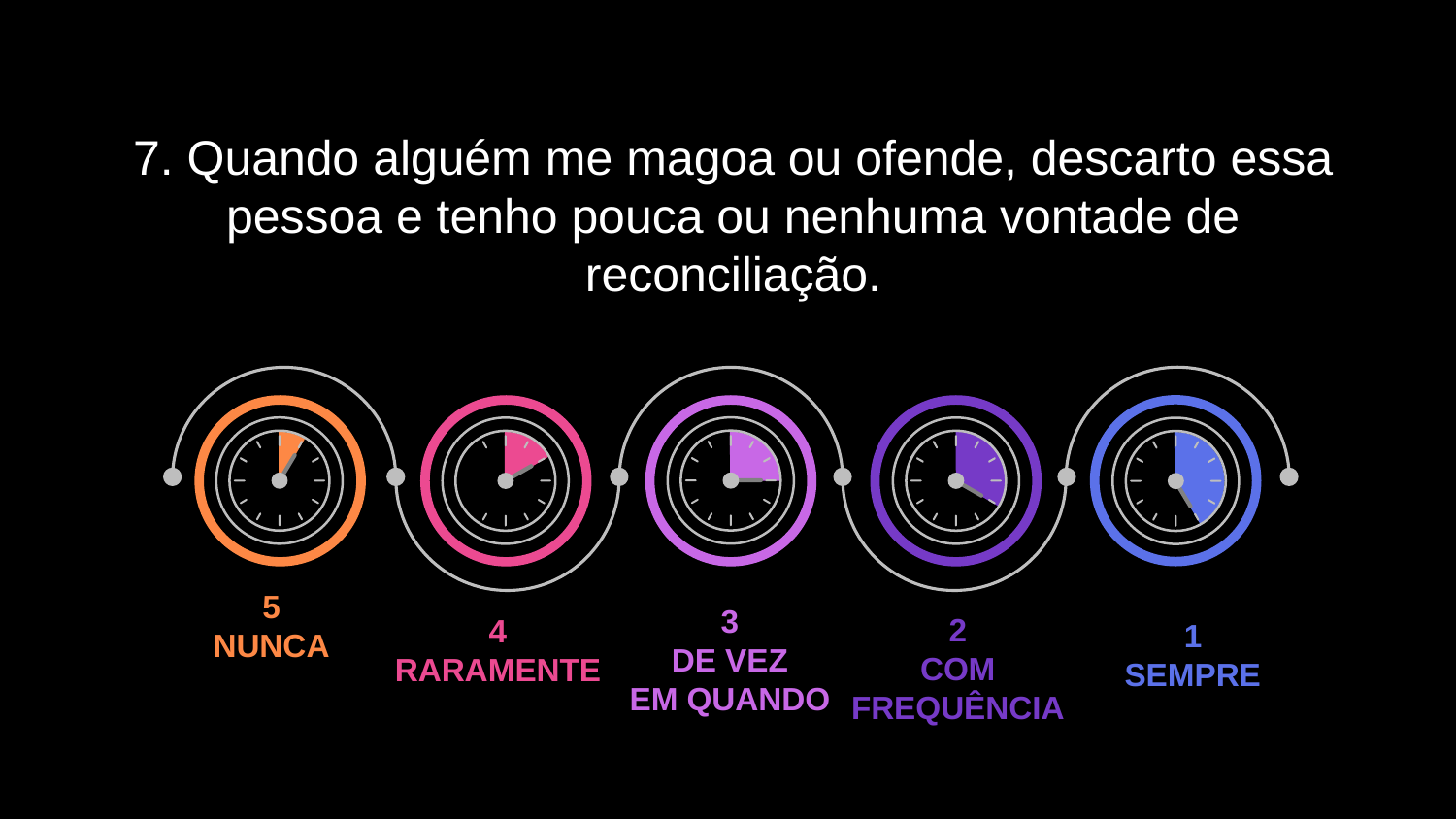

# 7. Quando alguém me magoa ou ofende, descarto essa pessoa e tenho pouca ou nenhuma vontade de reconciliação.

3
DE VEZ
EM QUANDO
5
NUNCA
4
RARAMENTE
2
COM
FREQUÊNCIA
1
SEMPRE